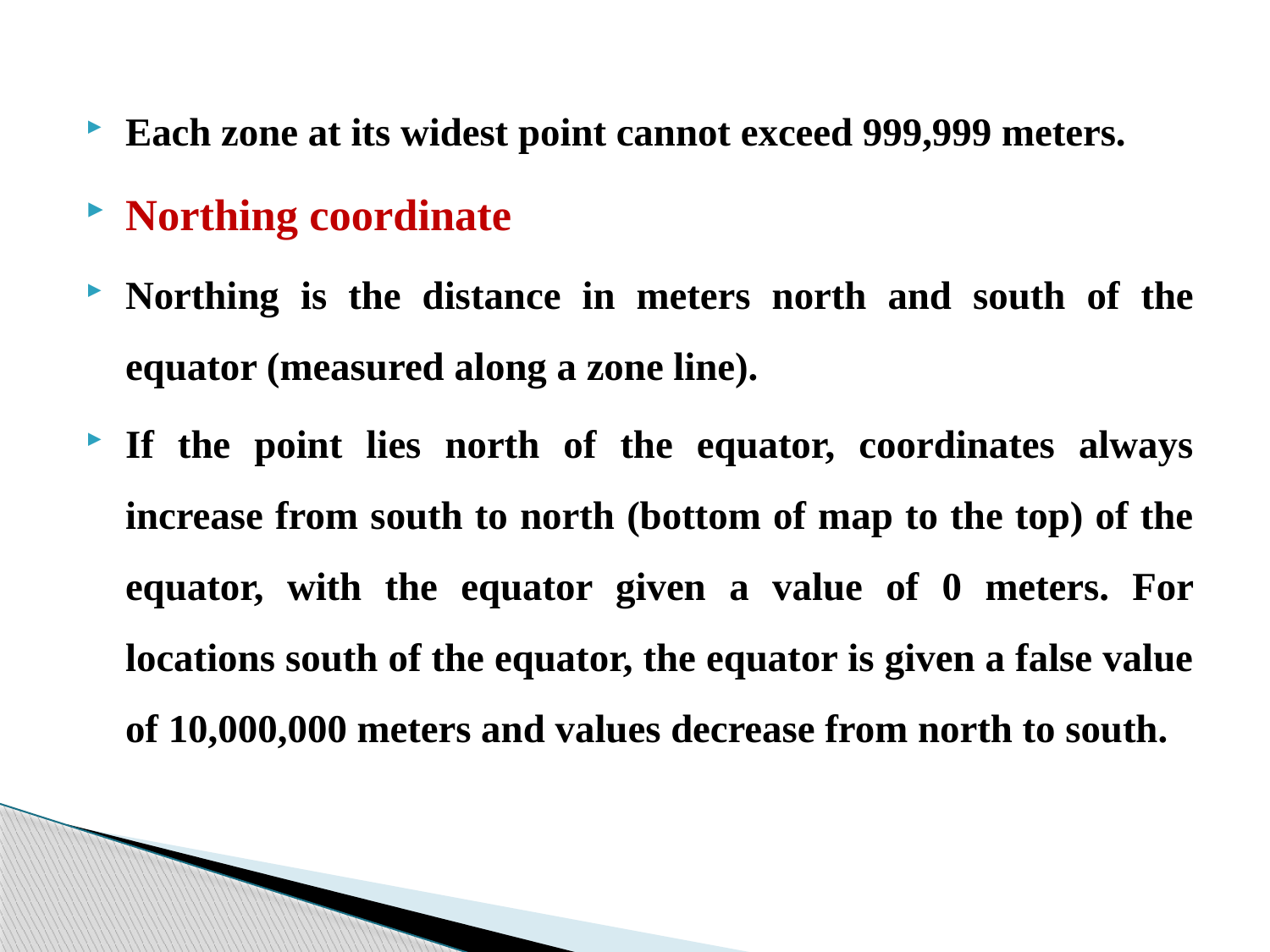

Each zone at its widest point cannot exceed 999,999 meters.
Northing coordinate
Northing is the distance in meters north and south of the equator (measured along a zone line).
If the point lies north of the equator, coordinates always increase from south to north (bottom of map to the top) of the equator, with the equator given a value of 0 meters. For locations south of the equator, the equator is given a false value of 10,000,000 meters and values decrease from north to south.